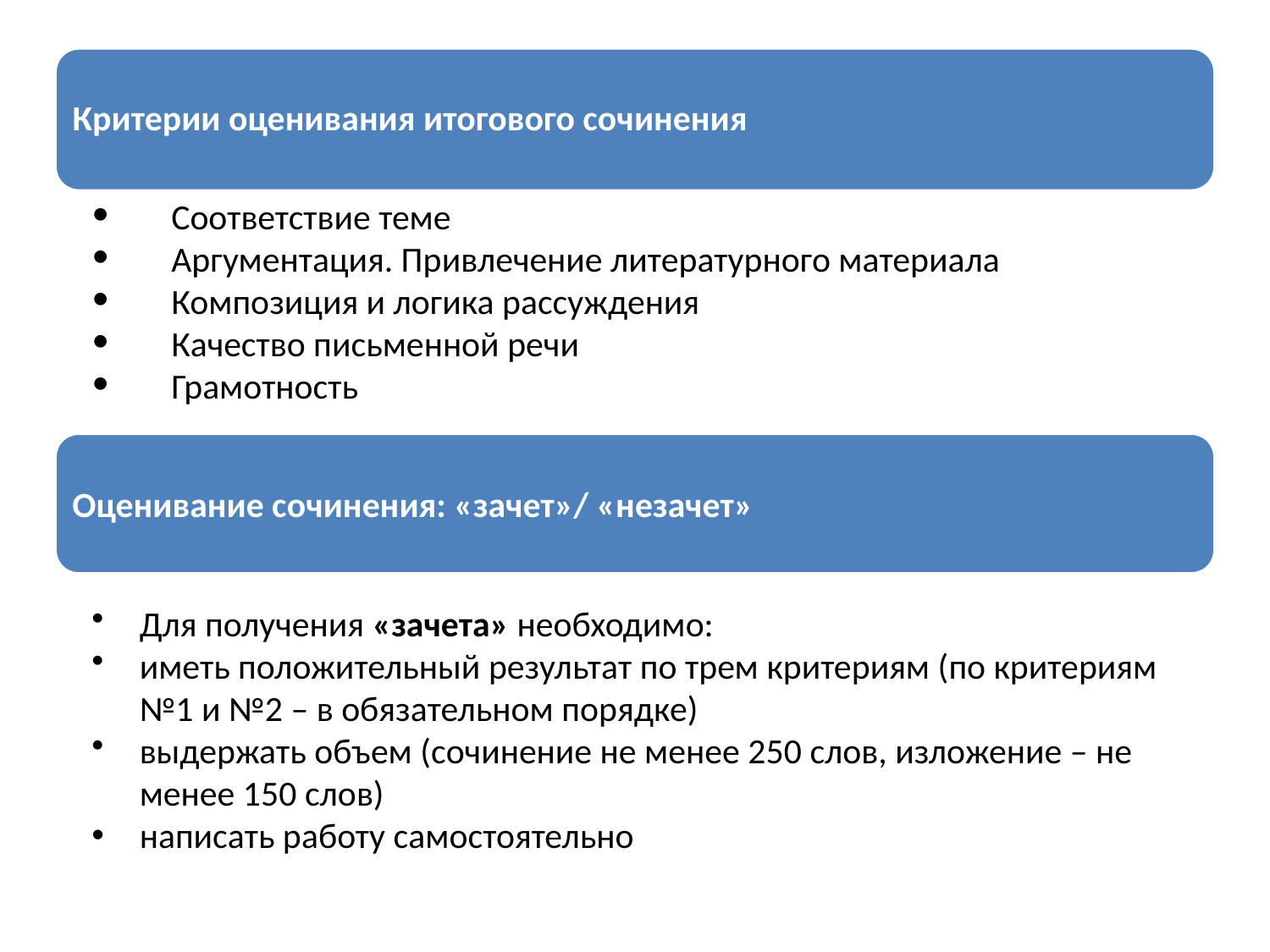

#
Критерии оценивания итогового сочинения
 Соответствие теме
 Аргументация. Привлечение литературного материала
 Композиция и логика рассуждения
 Качество письменной речи
 Грамотность

Оценивание сочинения: «зачет»/ «незачет»
Для получения «зачета» необходимо:
иметь положительный результат по трем критериям (по критериям №1 и №2 – в обязательном порядке)
выдержать объем (сочинение не менее 250 слов, изложение – не менее 150 слов)
написать работу самостоятельно